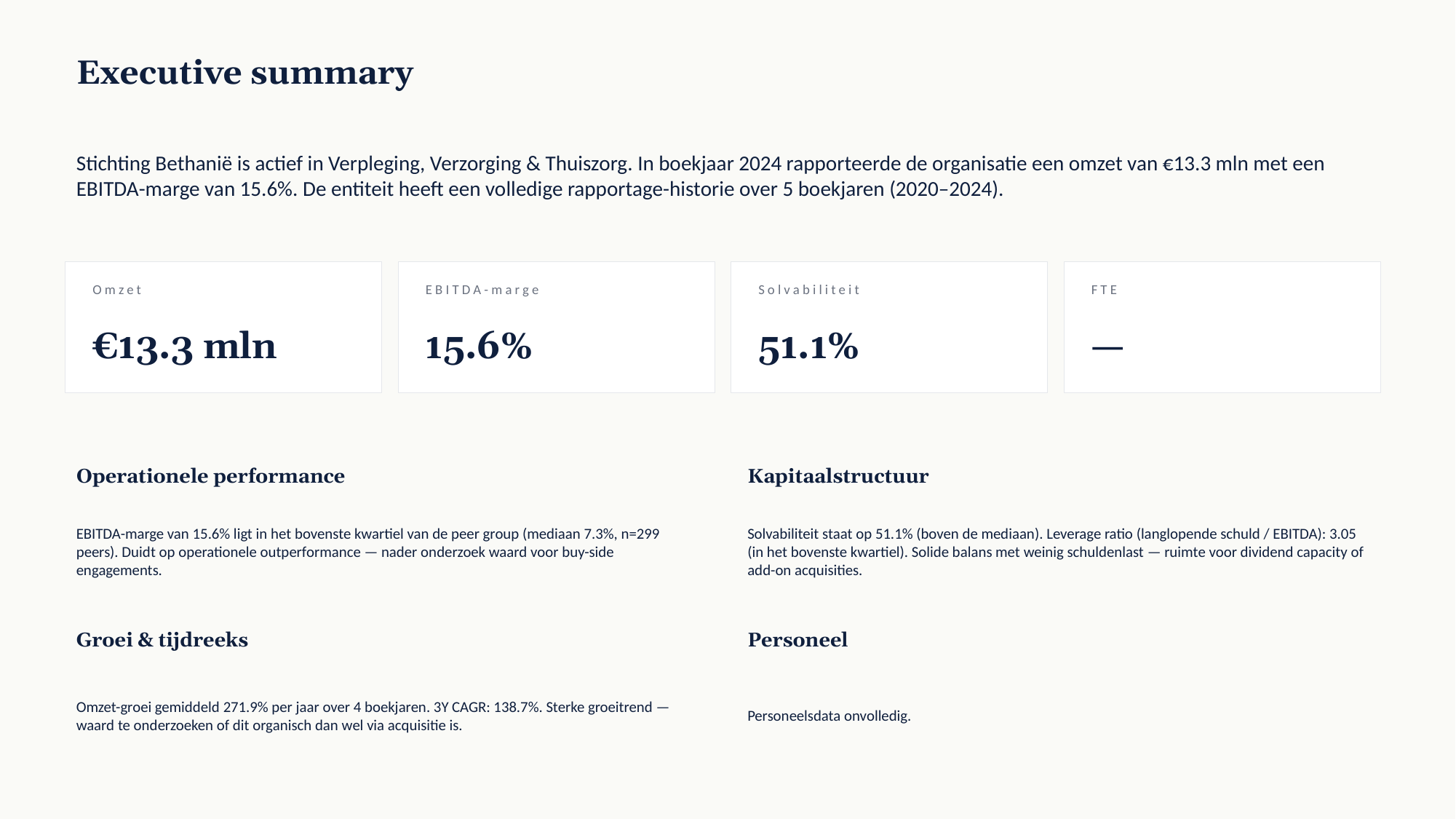

Executive summary
Stichting Bethanië is actief in Verpleging, Verzorging & Thuiszorg. In boekjaar 2024 rapporteerde de organisatie een omzet van €13.3 mln met een EBITDA-marge van 15.6%. De entiteit heeft een volledige rapportage-historie over 5 boekjaren (2020–2024).

Omzet
EBITDA-marge
Solvabiliteit
FTE
€13.3 mln
15.6%
51.1%
—
Operationele performance
Kapitaalstructuur
EBITDA-marge van 15.6% ligt in het bovenste kwartiel van de peer group (mediaan 7.3%, n=299 peers). Duidt op operationele outperformance — nader onderzoek waard voor buy-side engagements.
Solvabiliteit staat op 51.1% (boven de mediaan). Leverage ratio (langlopende schuld / EBITDA): 3.05 (in het bovenste kwartiel). Solide balans met weinig schuldenlast — ruimte voor dividend capacity of add-on acquisities.
Groei & tijdreeks
Personeel
Omzet-groei gemiddeld 271.9% per jaar over 4 boekjaren. 3Y CAGR: 138.7%. Sterke groeitrend — waard te onderzoeken of dit organisch dan wel via acquisitie is.
Personeelsdata onvolledig.